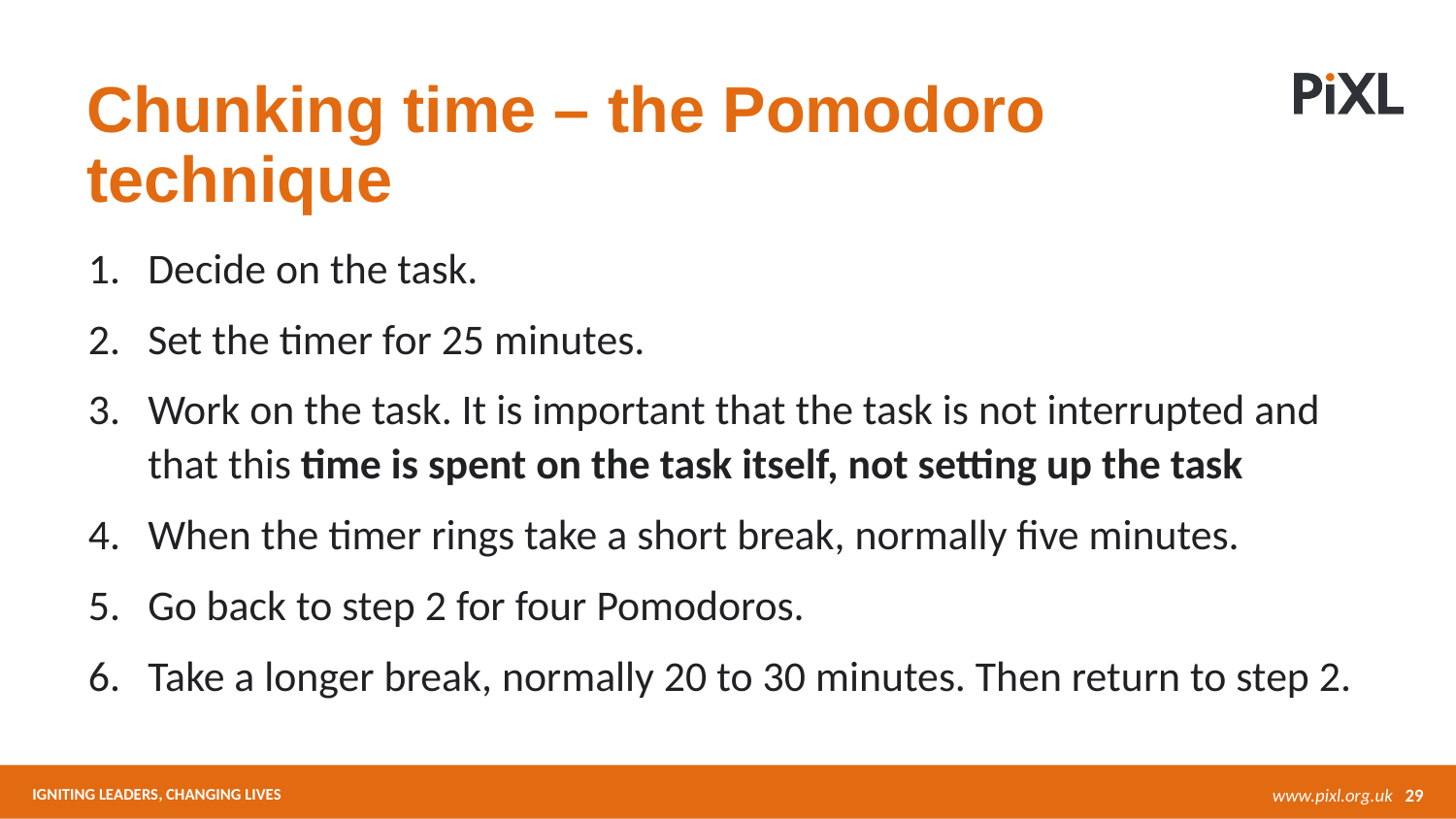

Chunking time – the Pomodoro technique
Decide on the task.
Set the timer for 25 minutes.
Work on the task. It is important that the task is not interrupted and that this time is spent on the task itself, not setting up the task
When the timer rings take a short break, normally five minutes.
Go back to step 2 for four Pomodoros.
Take a longer break, normally 20 to 30 minutes. Then return to step 2.